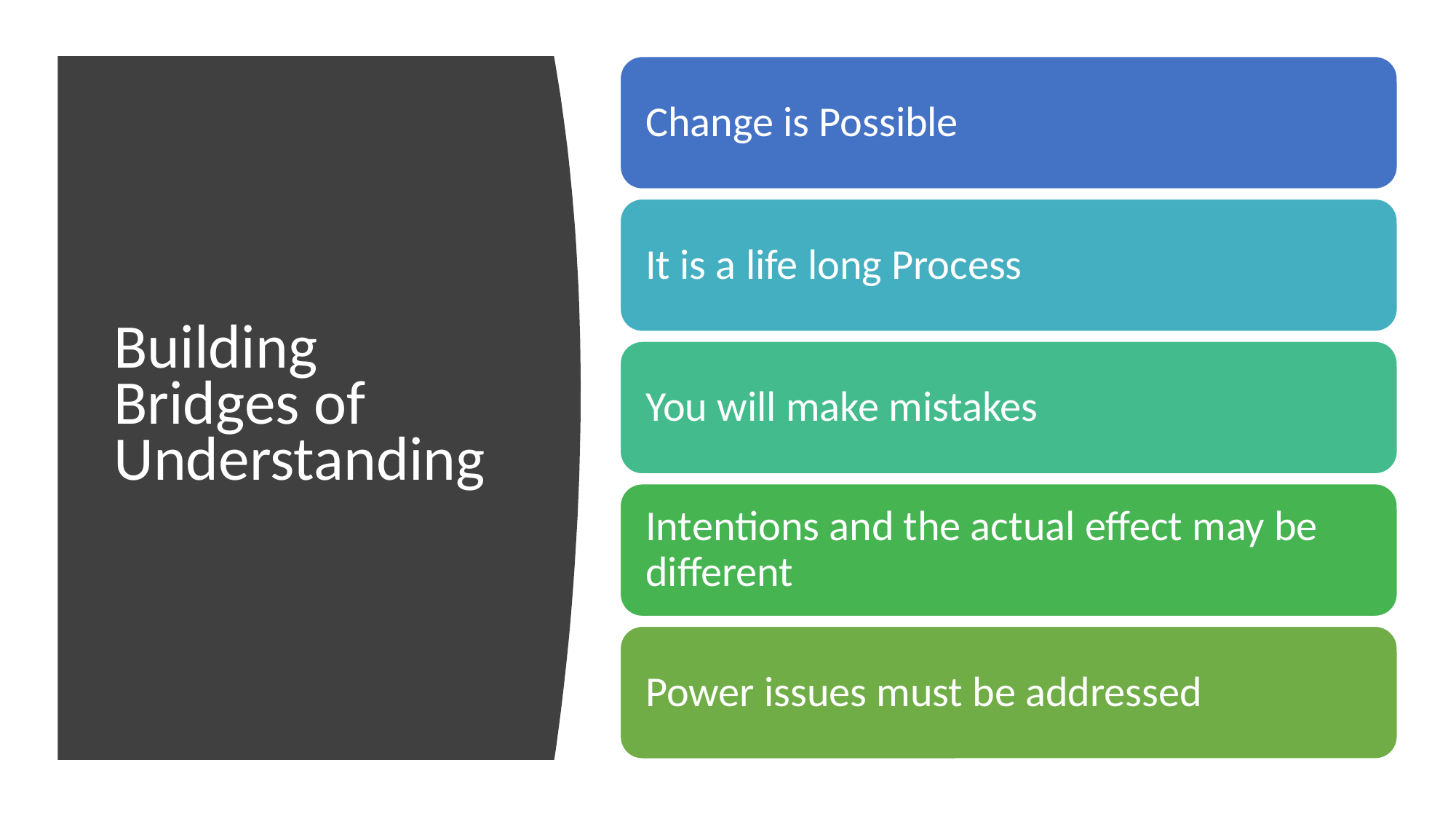

Change is Possible
It is a life long Process
You will make mistakes
Intentions and the actual effect may be different
Power issues must be addressed

# Building Bridges of Understanding